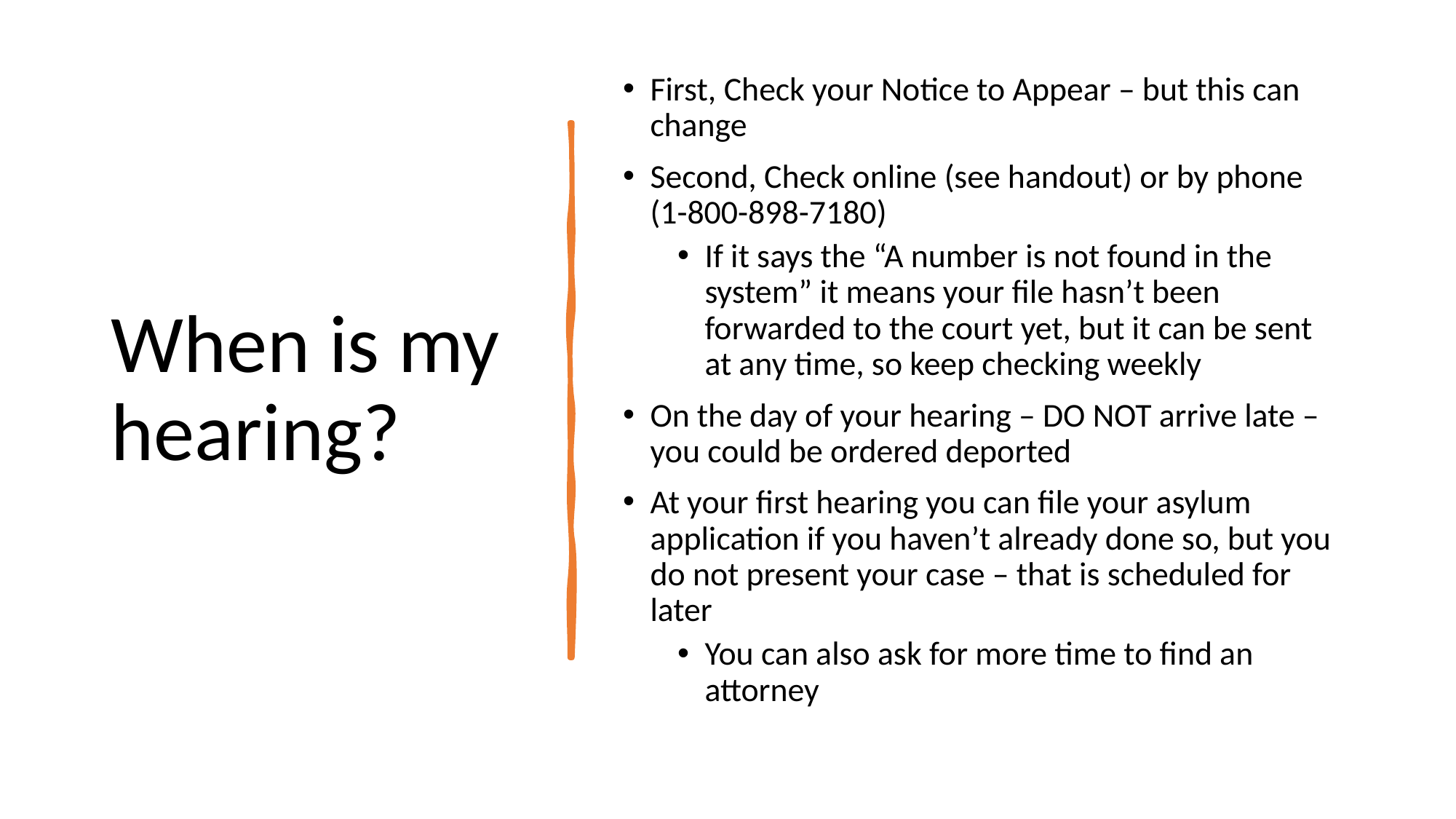

# When is my hearing?
First, Check your Notice to Appear – but this can change
Second, Check online (see handout) or by phone (1-800-898-7180)
If it says the “A number is not found in the system” it means your file hasn’t been forwarded to the court yet, but it can be sent at any time, so keep checking weekly
On the day of your hearing – DO NOT arrive late – you could be ordered deported
At your first hearing you can file your asylum application if you haven’t already done so, but you do not present your case – that is scheduled for later
You can also ask for more time to find an attorney